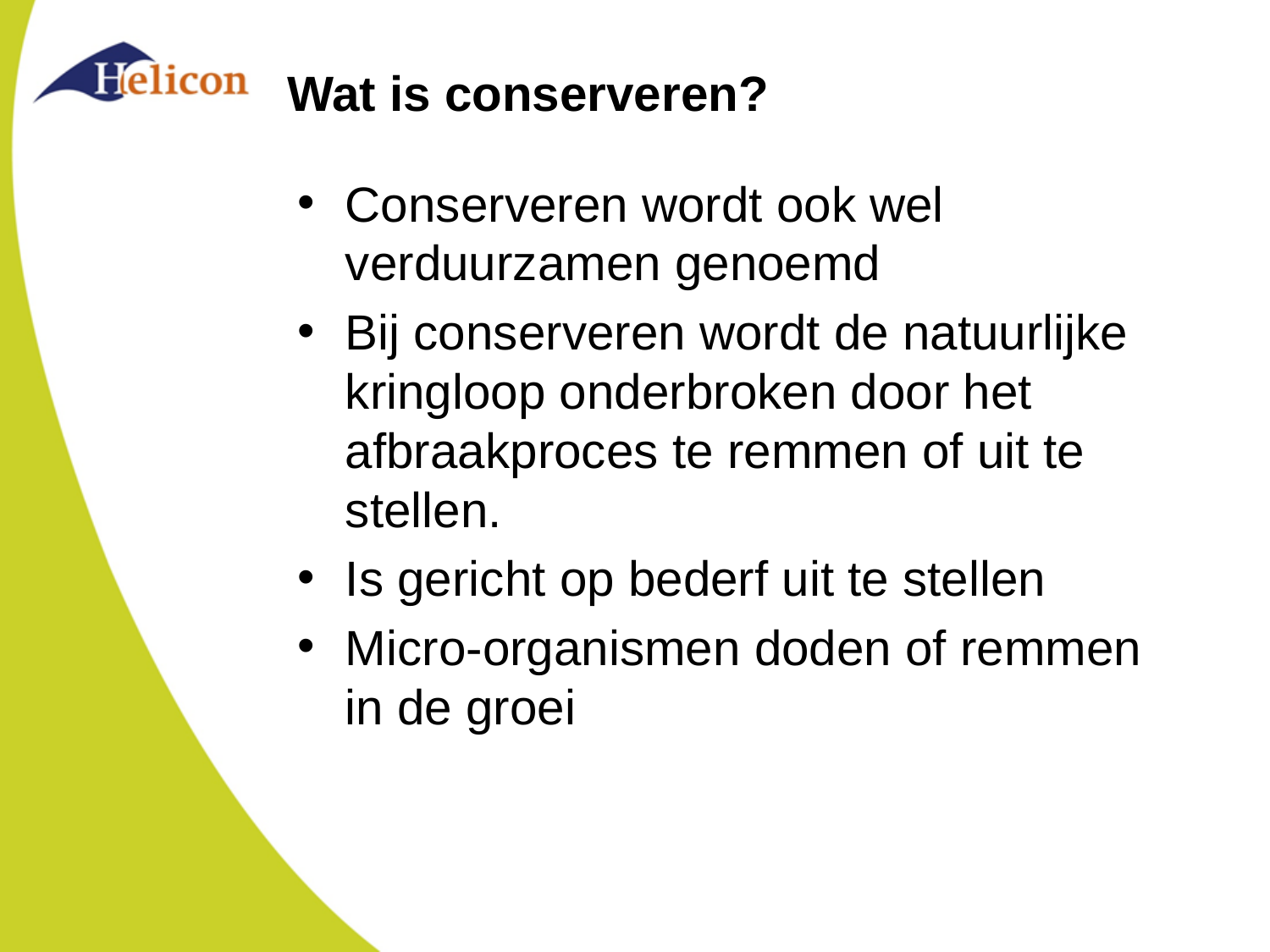

# Wat is conserveren?
Conserveren wordt ook wel verduurzamen genoemd
Bij conserveren wordt de natuurlijke kringloop onderbroken door het afbraakproces te remmen of uit te stellen.
Is gericht op bederf uit te stellen
Micro-organismen doden of remmen in de groei